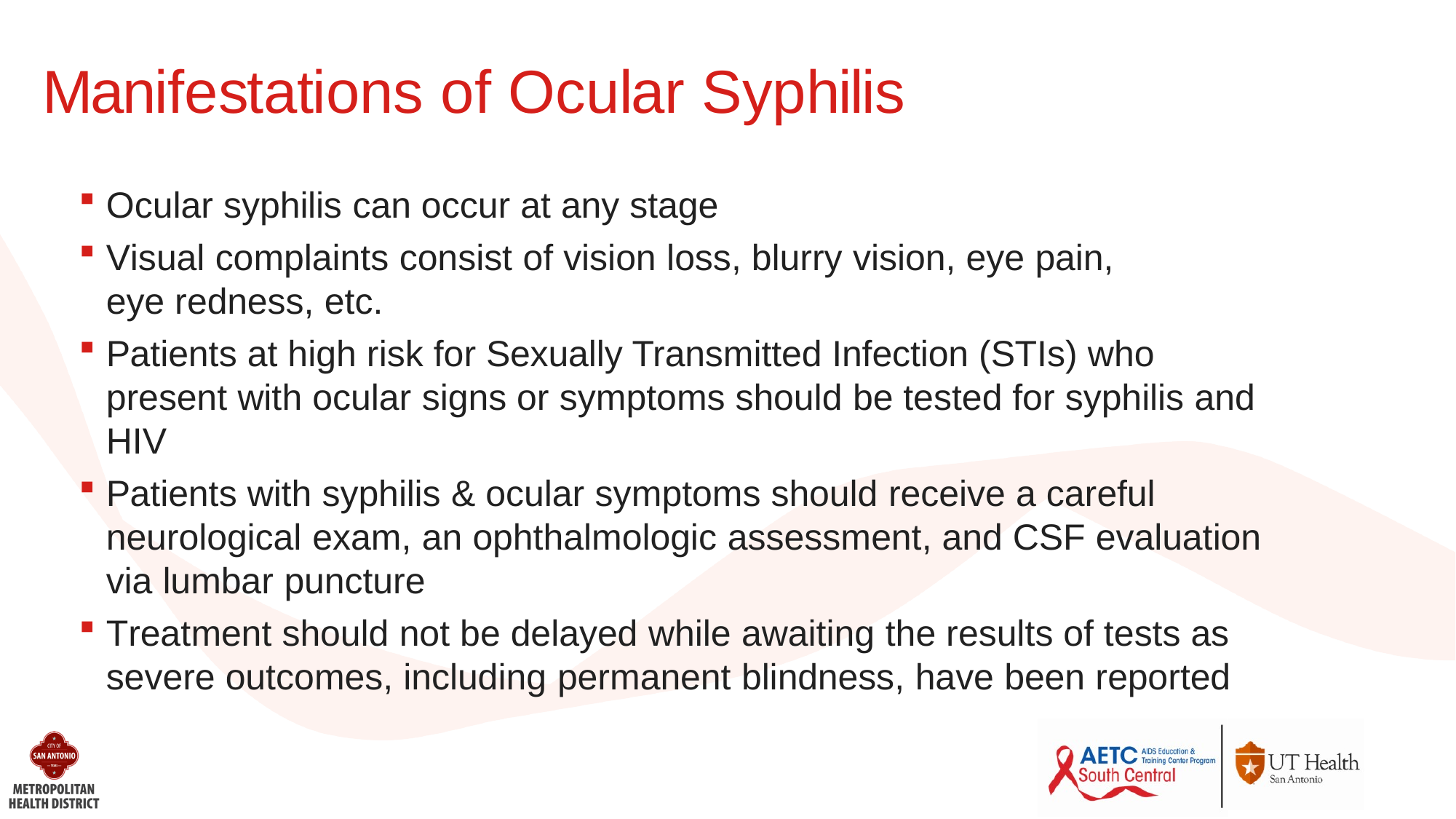

# Manifestations of Ocular Syphilis
Ocular syphilis can occur at any stage
Visual complaints consist of vision loss, blurry vision, eye pain, eye redness, etc.
Patients at high risk for Sexually Transmitted Infection (STIs) who present with ocular signs or symptoms should be tested for syphilis and HIV
Patients with syphilis & ocular symptoms should receive a careful neurological exam, an ophthalmologic assessment, and CSF evaluation via lumbar puncture
Treatment should not be delayed while awaiting the results of tests as severe outcomes, including permanent blindness, have been reported